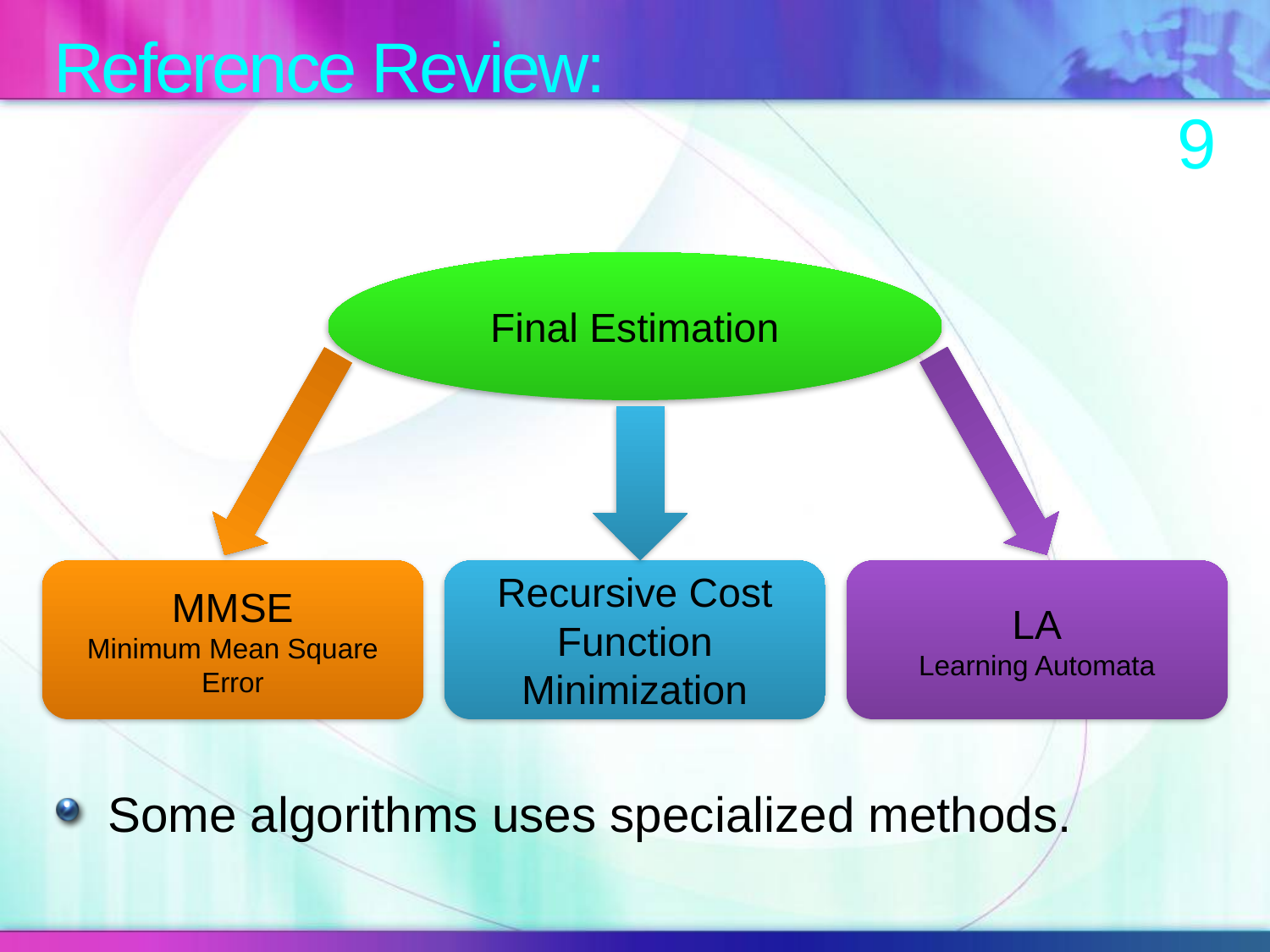

# Reference Review:                                           9

Some algorithms uses specialized methods.

Final Estimation

MMSE
Minimum Mean Square Error
Recursive Cost Function Minimization
LA
Learning Automata